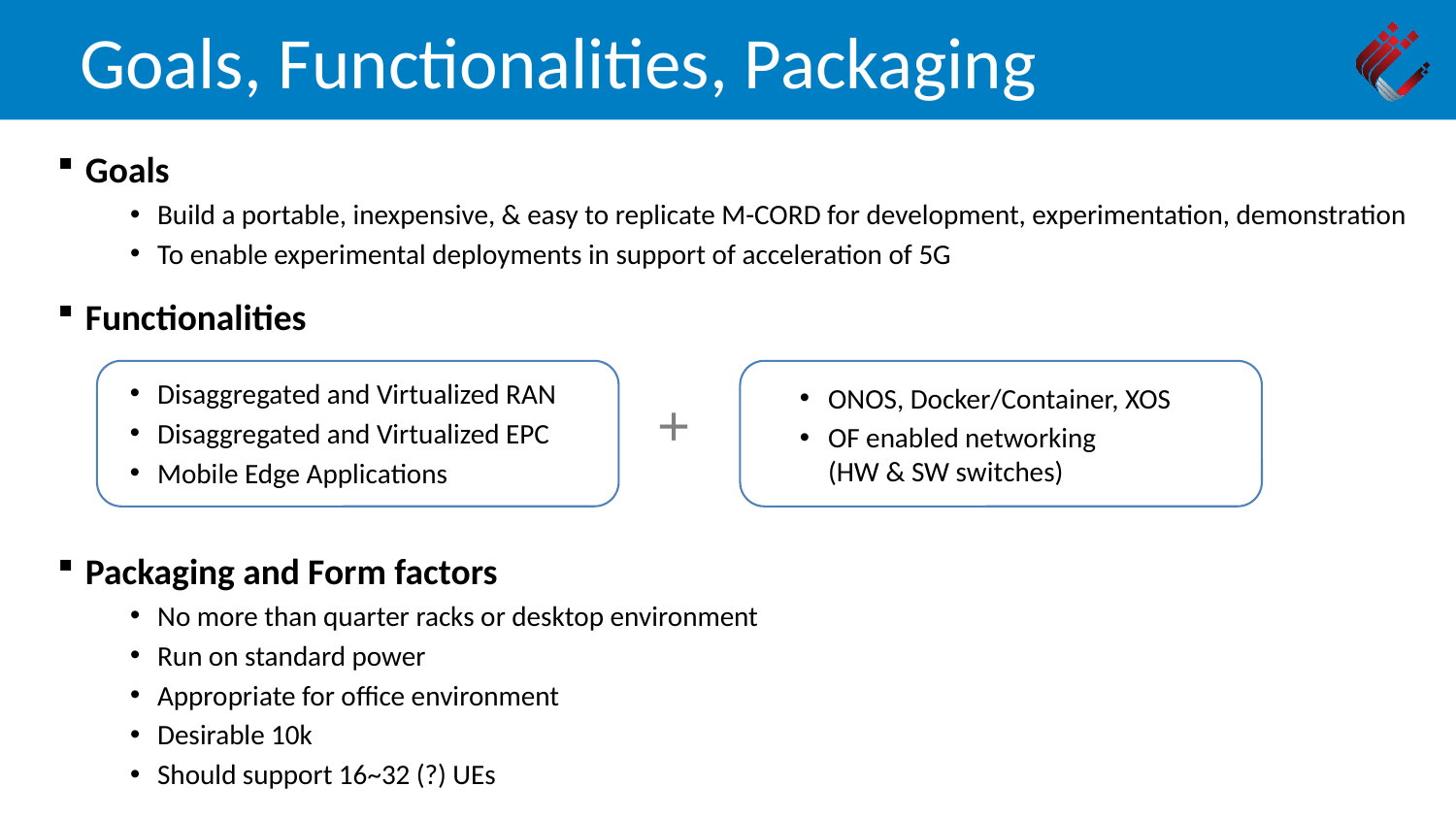

Goals, Functionalities, Packaging
#
Goals
Build a portable, inexpensive, & easy to replicate M-CORD for development, experimentation, demonstration
To enable experimental deployments in support of acceleration of 5G
Functionalities

Packaging and Form factors
No more than quarter racks or desktop environment
Run on standard power
Appropriate for office environment
Desirable 10k
Should support 16~32 (?) UEs

Disaggregated and Virtualized RAN
Disaggregated and Virtualized EPC
Mobile Edge Applications

ONOS, Docker/Container, XOS
OF enabled networking
(HW & SW switches)

+